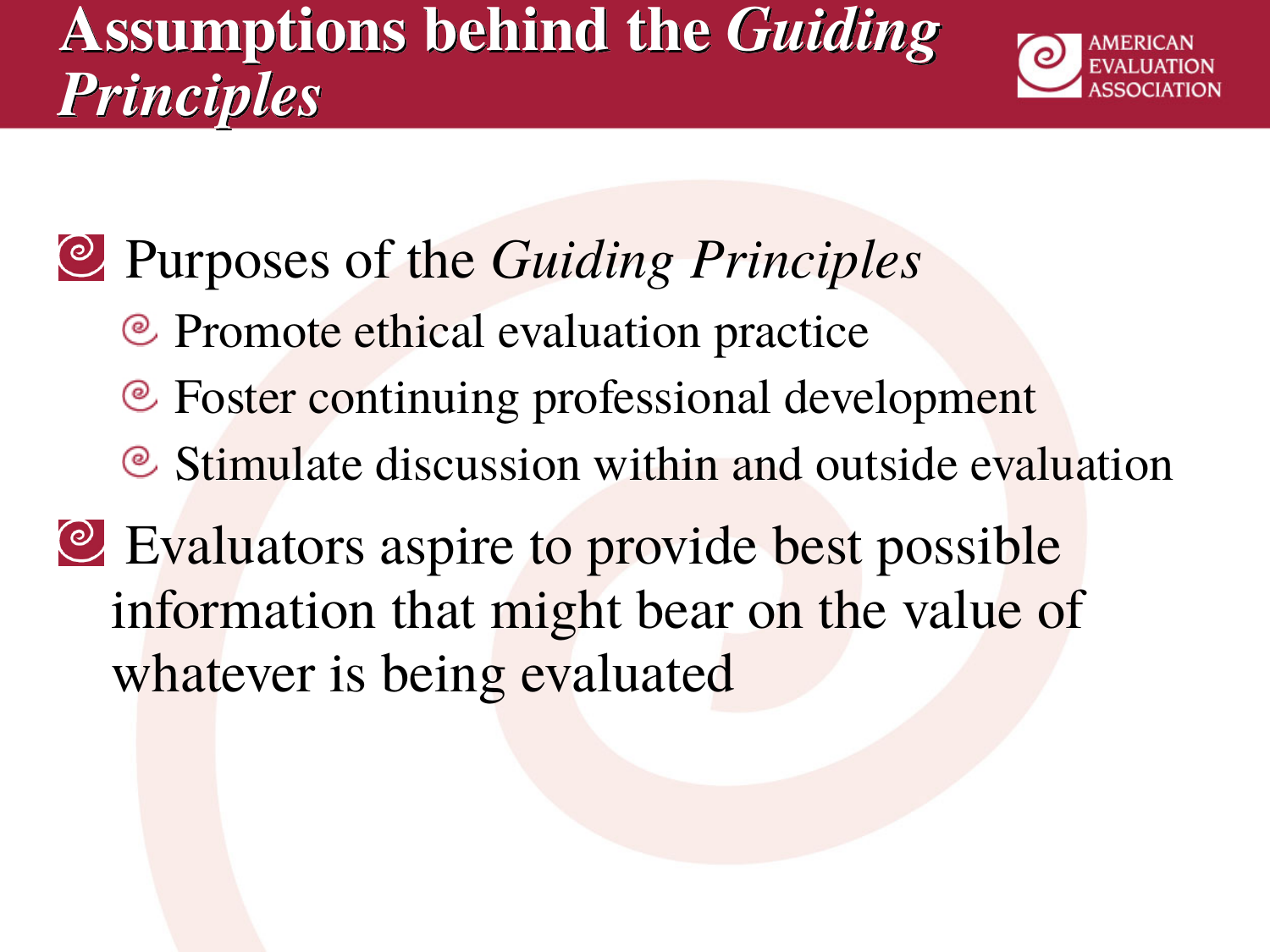

# Assumptions behind the Guiding Principles

 Purposes of the Guiding Principles
Promote ethical evaluation practice
Foster continuing professional development
Stimulate discussion within and outside evaluation
 Evaluators aspire to provide best possible       information that might bear on the value of     whatever is being evaluated